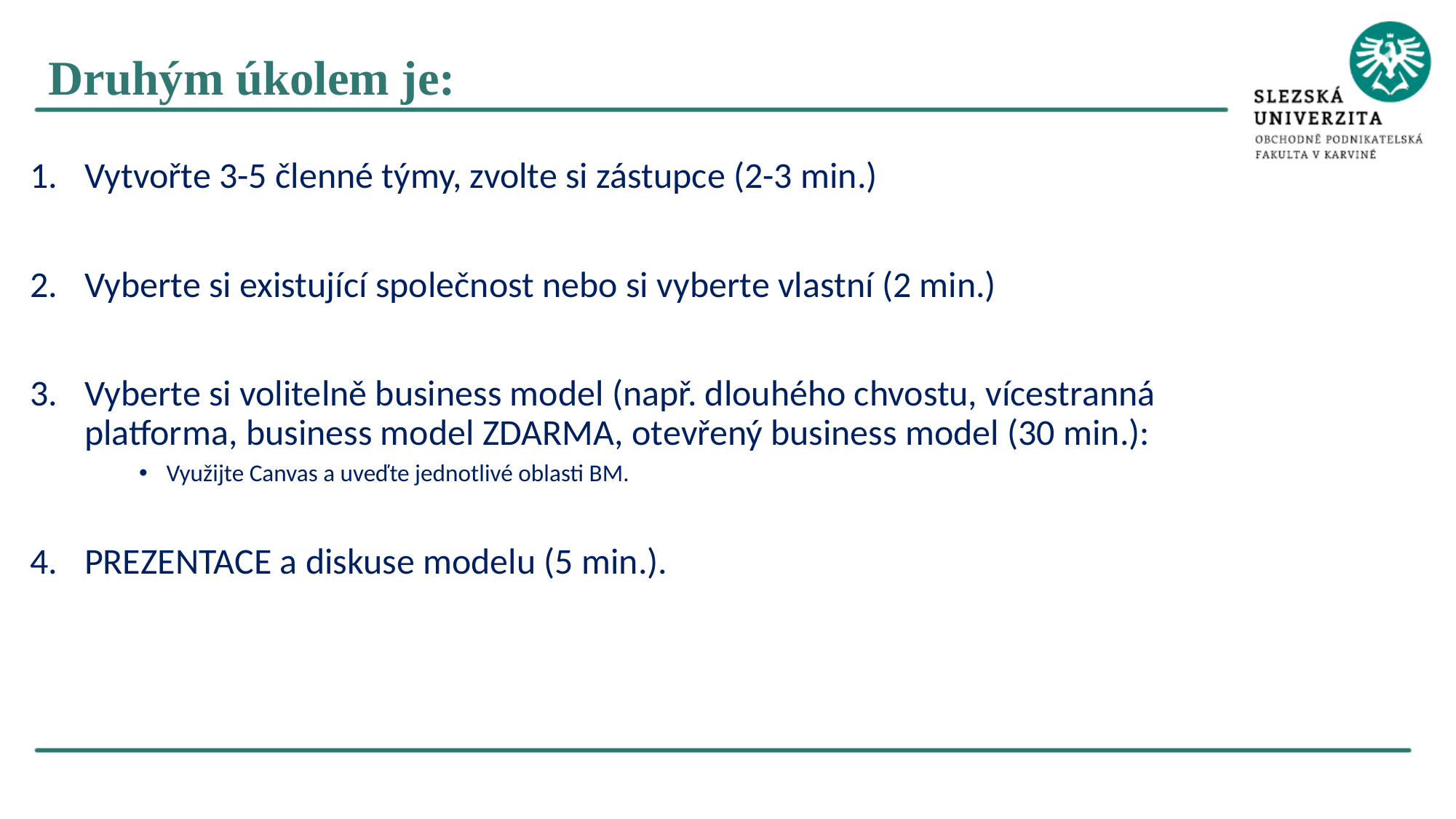

Druhým úkolem je:
Vytvořte 3-5 členné týmy, zvolte si zástupce (2-3 min.)

Vyberte si existující společnost nebo si vyberte vlastní (2 min.)

Vyberte si volitelně business model (např. dlouhého chvostu, vícestranná platforma, business model ZDARMA, otevřený business model (30 min.):
Využijte Canvas a uveďte jednotlivé oblasti BM.

PREZENTACE a diskuse modelu (5 min.).